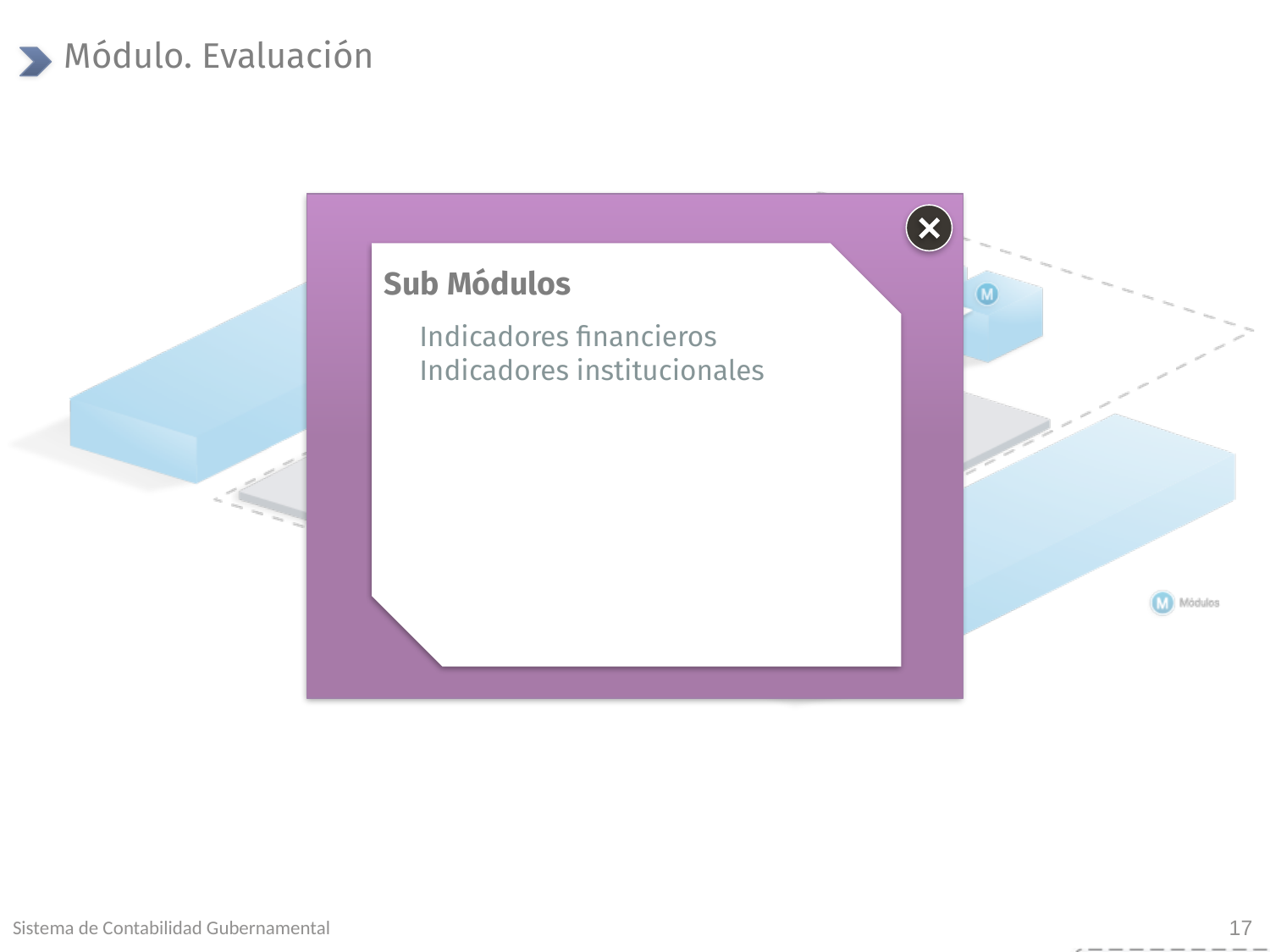

# Módulo. Evaluación

Indicadores financieros
Indicadores institucionales

Sub Módulos
Sistema de Contabilidad Gubernamental
17